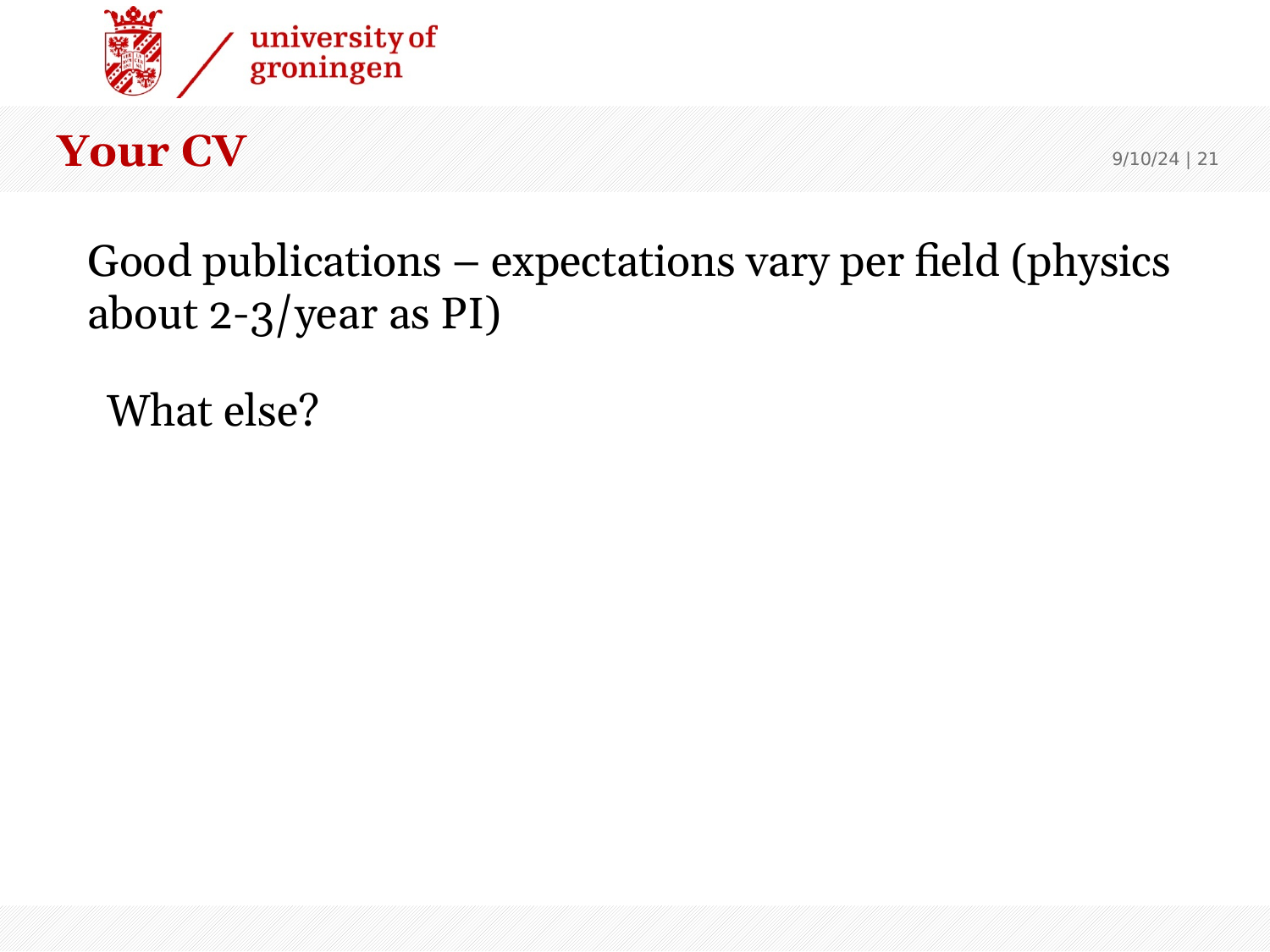

Your CV
9/10/24
 | 21
Good publications – expectations vary per field (physics about 2-3/year as PI)
What else?